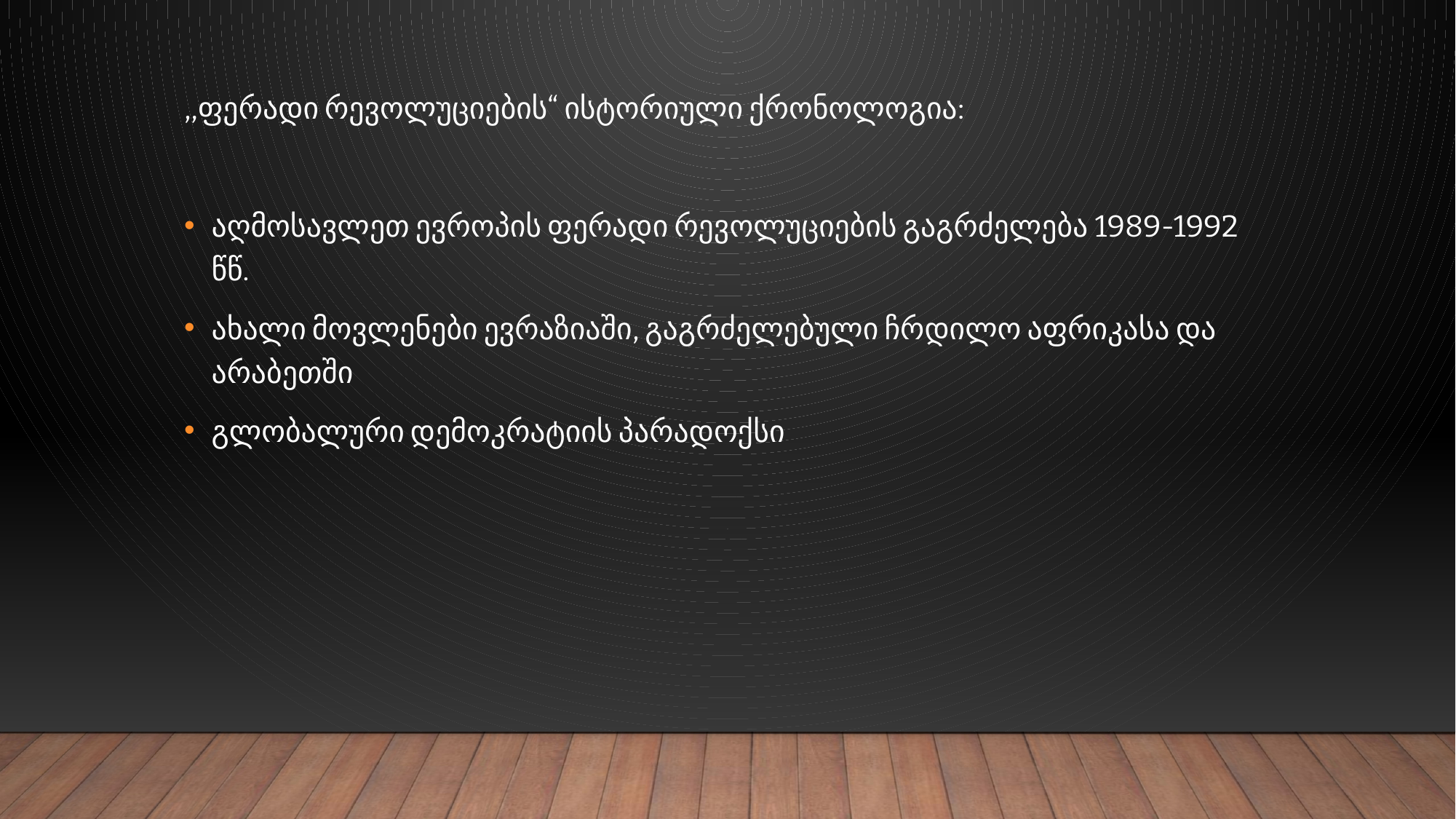

,,ფერადი რევოლუციების“ ისტორიული ქრონოლოგია:

აღმოსავლეთ ევროპის ფერადი რევოლუციების გაგრძელება 1989-1992 წწ.
ახალი მოვლენები ევრაზიაში, გაგრძელებული ჩრდილო აფრიკასა და არაბეთში
გლობალური დემოკრატიის პარადოქსი